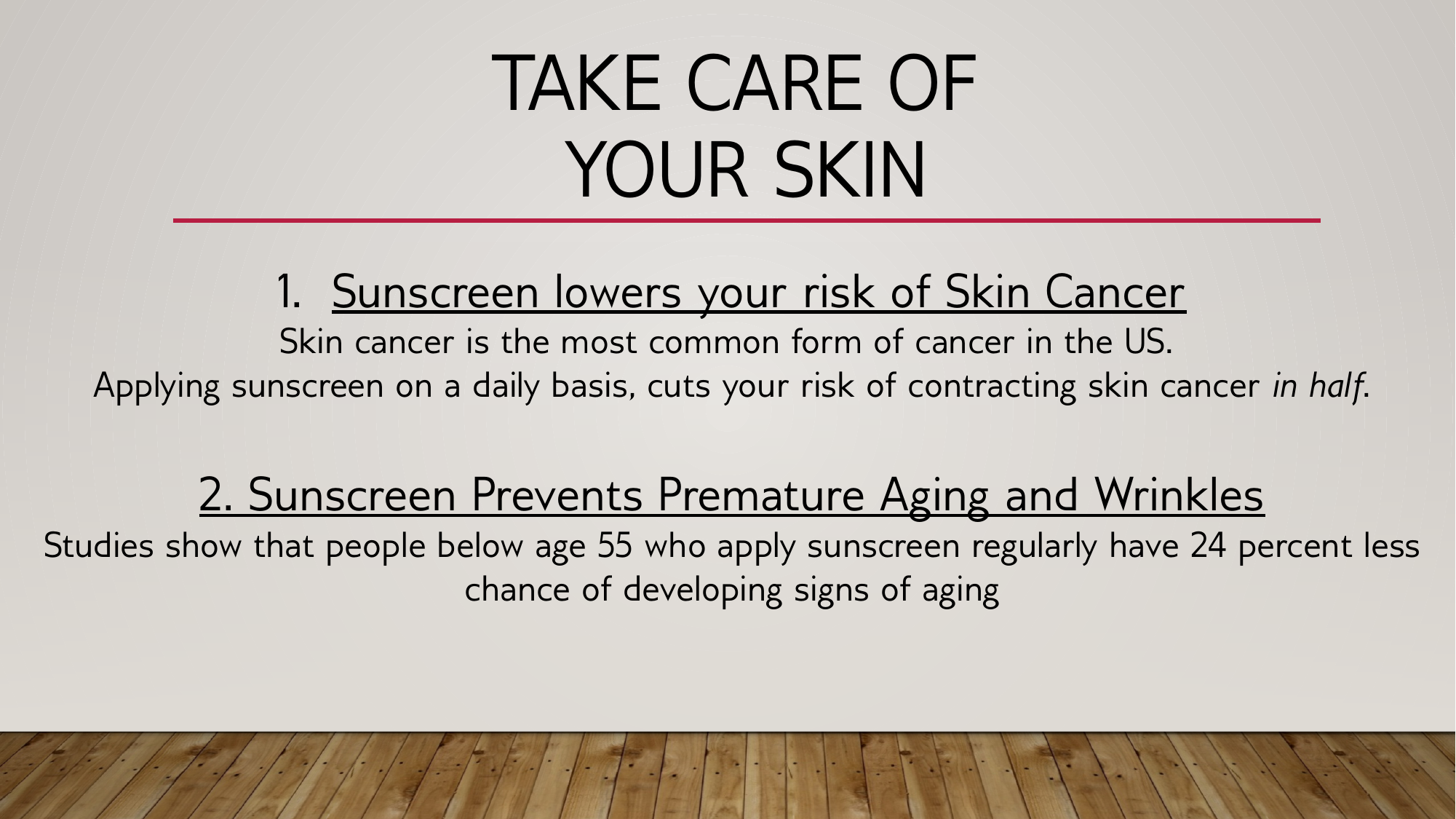

# Take Care of your skin

Sunscreen lowers your risk of Skin Cancer
Skin cancer is the most common form of cancer in the US.
Applying sunscreen on a daily basis, cuts your risk of contracting skin cancer in half.

2. Sunscreen Prevents Premature Aging and Wrinkles
Studies show that people below age 55 who apply sunscreen regularly have 24 percent less chance of developing signs of aging